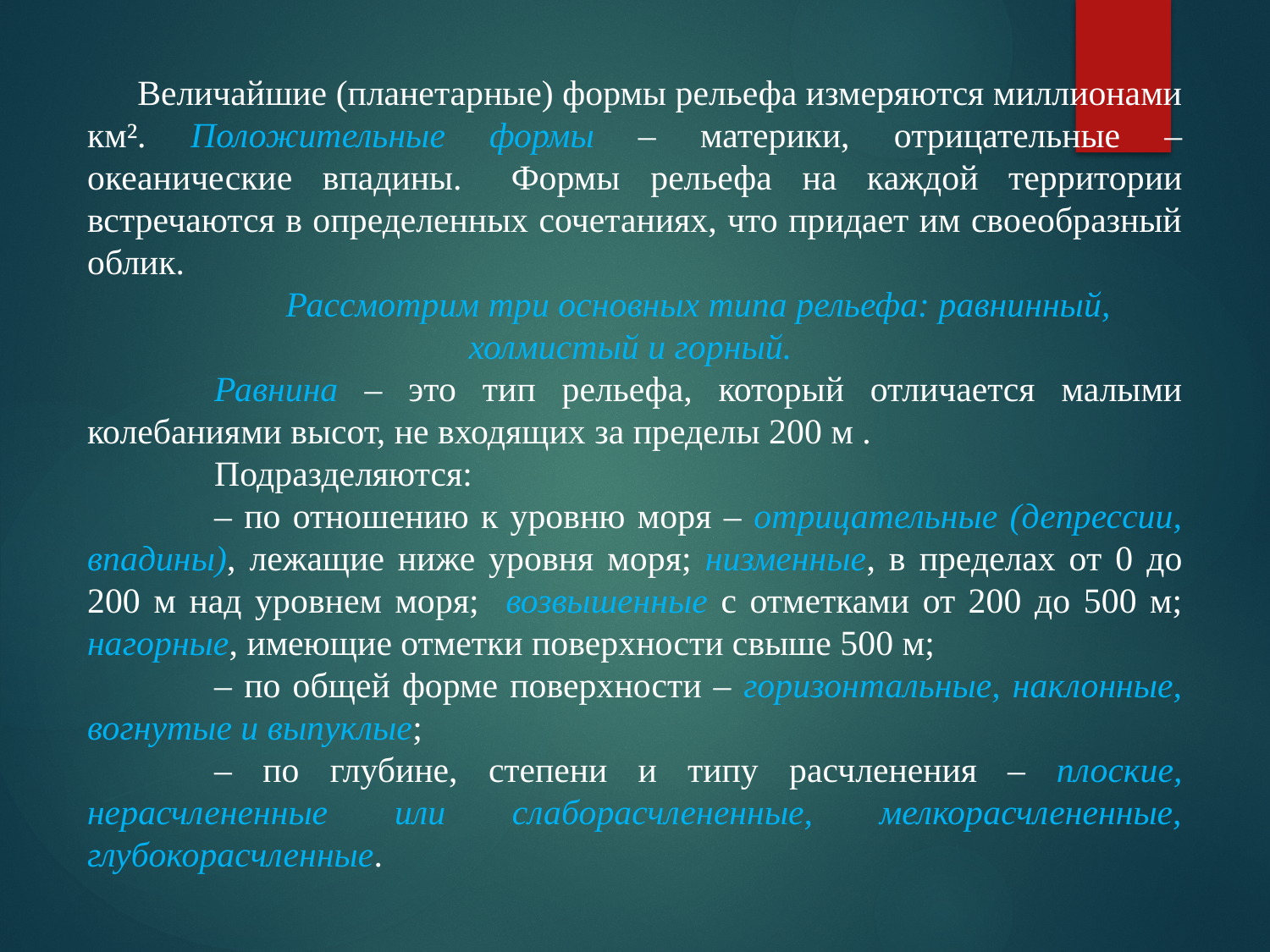

Величайшие (планетарные) формы рельефа измеряются миллионами км². Положительные формы – материки, отрицательные – океанические впадины. 	Формы рельефа на каждой территории встречаются в определенных сочетаниях, что придает им своеобразный облик.
	Рассмотрим три основных типа рельефа: равнинный, холмистый и горный.
	Равнина – это тип рельефа, который отличается малыми колебаниями высот, не входящих за пределы 200 м .
	Подразделяются:
	– по отношению к уровню моря – отрицательные (депрессии, впадины), лежащие ниже уровня моря; низменные, в пределах от 0 до 200 м над уровнем моря;  возвышенные с отметками от 200 до 500 м; нагорные, имеющие отметки поверхности свыше 500 м;
	– по общей форме поверхности – горизонтальные, наклонные, вогнутые и выпуклые;
	– по глубине, степени и типу расчленения – плоские, нерасчлененные или слаборасчлененные, мелкорасчлененные, глубокорасчленные.